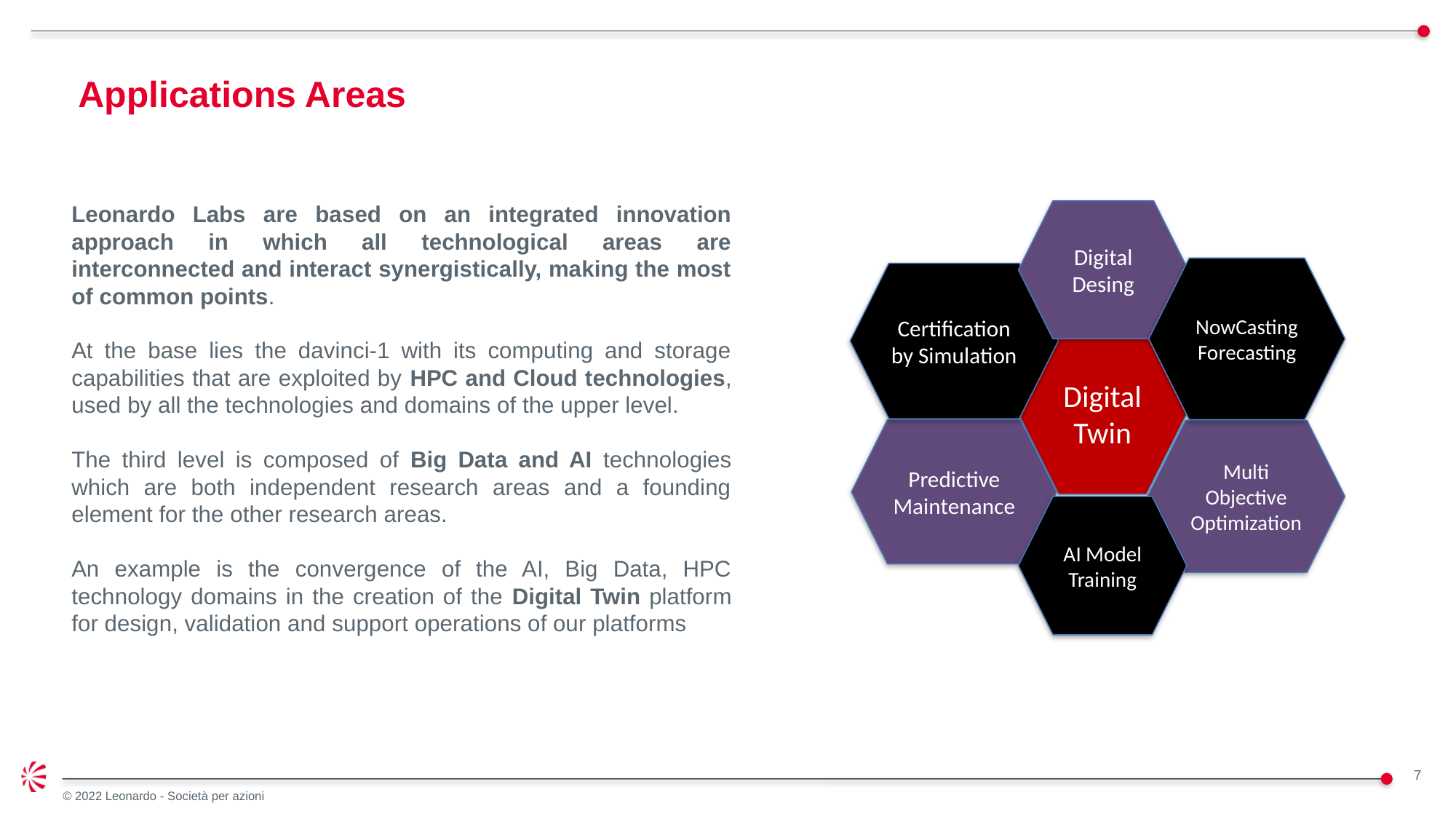

# Applications Areas
Leonardo Labs are based on an integrated innovation approach in which all technological areas are interconnected and interact synergistically, making the most of common points.

At the base lies the davinci-1 with its computing and storage capabilities that are exploited by HPC and Cloud technologies, used by all the technologies and domains of the upper level.

The third level is composed of Big Data and AI technologies which are both independent research areas and a founding element for the other research areas.

An example is the convergence of the AI, Big Data, HPC technology domains in the creation of the Digital Twin platform for design, validation and support operations of our platforms
Digital Desing
NowCasting Forecasting
Certification by Simulation
Digital Twin
Predictive Maintenance
Multi Objective Optimization
AI Model Training